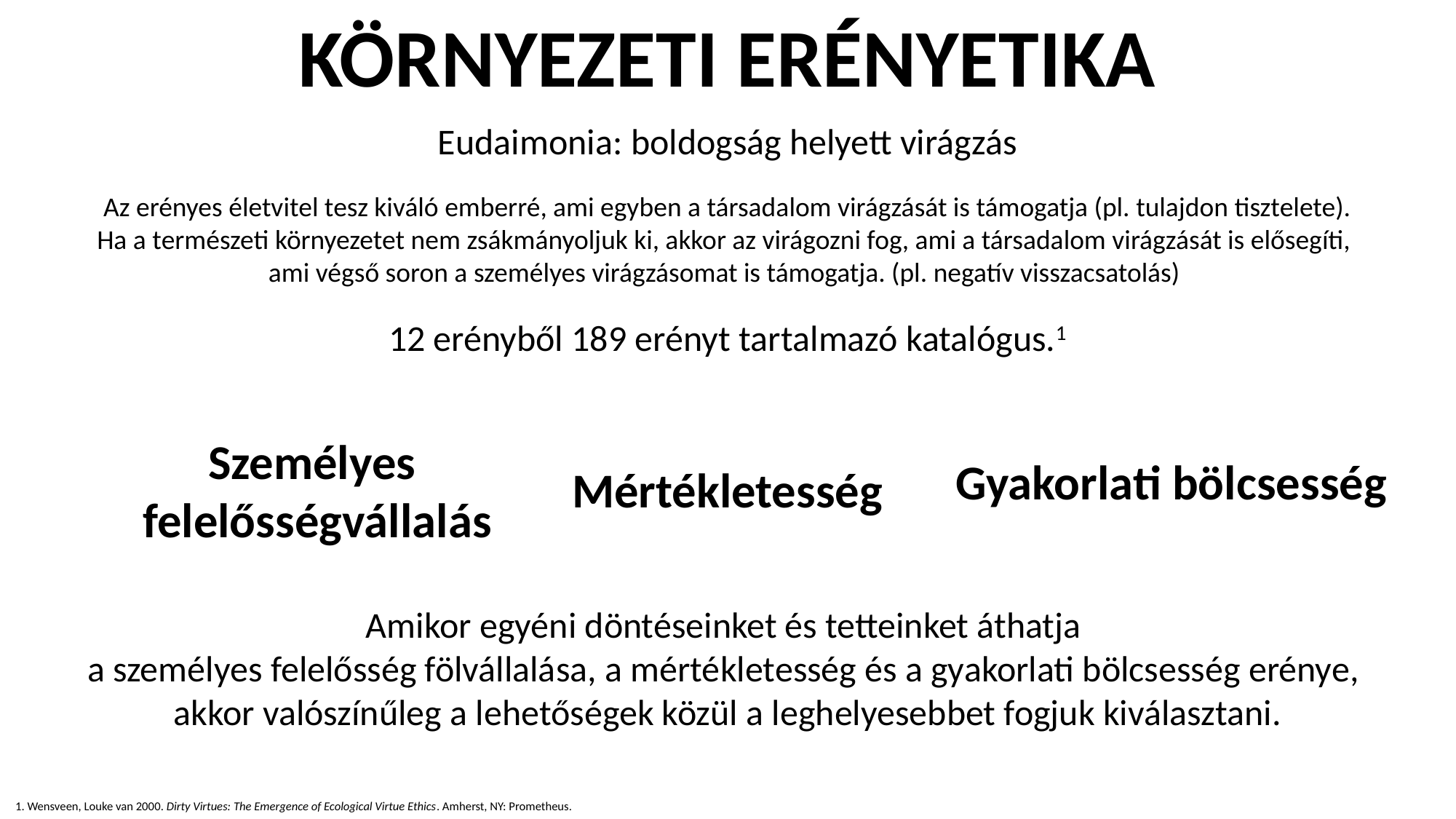

KÖRNYEZETI ERÉNYETIKA
Eudaimonia: boldogság helyett virágzás
Az erényes életvitel tesz kiváló emberré, ami egyben a társadalom virágzását is támogatja (pl. tulajdon tisztelete).
Ha a természeti környezetet nem zsákmányoljuk ki, akkor az virágozni fog, ami a társadalom virágzását is elősegíti,
ami végső soron a személyes virágzásomat is támogatja. (pl. negatív visszacsatolás)
12 erényből 189 erényt tartalmazó katalógus.1
Személyes
felelősségvállalás
Gyakorlati bölcsesség
Mértékletesség
Amikor egyéni döntéseinket és tetteinket áthatja
a személyes felelősség fölvállalása, a mértékletesség és a gyakorlati bölcsesség erénye,
akkor valószínűleg a lehetőségek közül a leghelyesebbet fogjuk kiválasztani.
1. Wensveen, Louke van 2000. Dirty Virtues: The Emergence of Ecological Virtue Ethics. Amherst, NY: Prometheus.